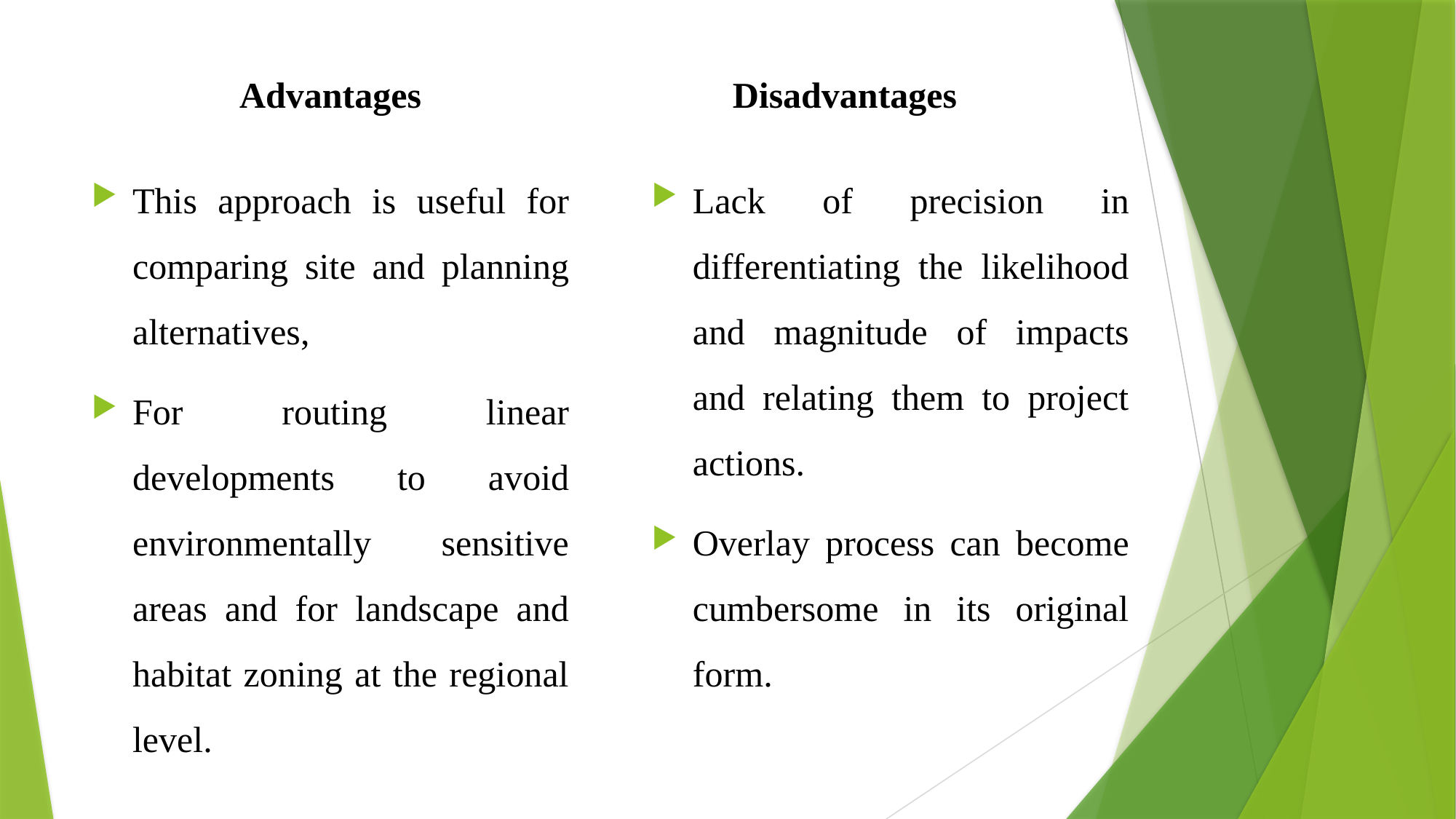

Advantages
Disadvantages
Lack of precision in differentiating the likelihood and magnitude of impacts and relating them to project actions.
Overlay process can become cumbersome in its original form.
This approach is useful for comparing site and planning alternatives,
For routing linear developments to avoid environmentally sensitive areas and for landscape and habitat zoning at the regional level.